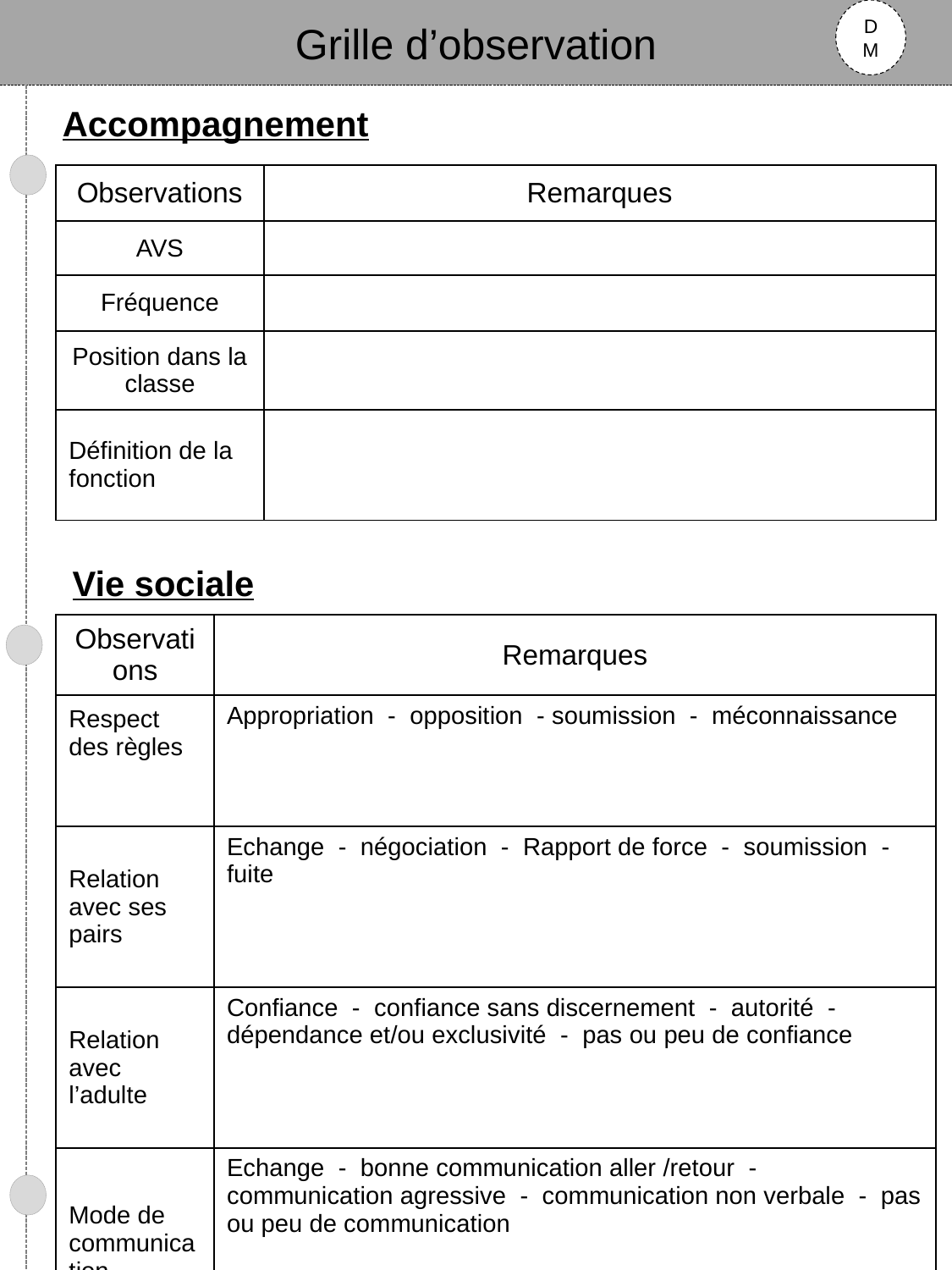

Grille d’observation
DM
Accompagnement

| Observations | Remarques |
| --- | --- |
| AVS |  |
| Fréquence |  |
| Position dans la classe |  |
| Définition de la fonction |  |
Vie sociale
| Observations | Remarques |
| --- | --- |
| Respect des règles | Appropriation - opposition - soumission - méconnaissance |
| Relation avec ses pairs | Echange - négociation - Rapport de force - soumission - fuite |
| Relation avec l’adulte | Confiance - confiance sans discernement - autorité - dépendance et/ou exclusivité - pas ou peu de confiance |
| Mode de communication | Echange - bonne communication aller /retour - communication agressive - communication non verbale - pas ou peu de communication |